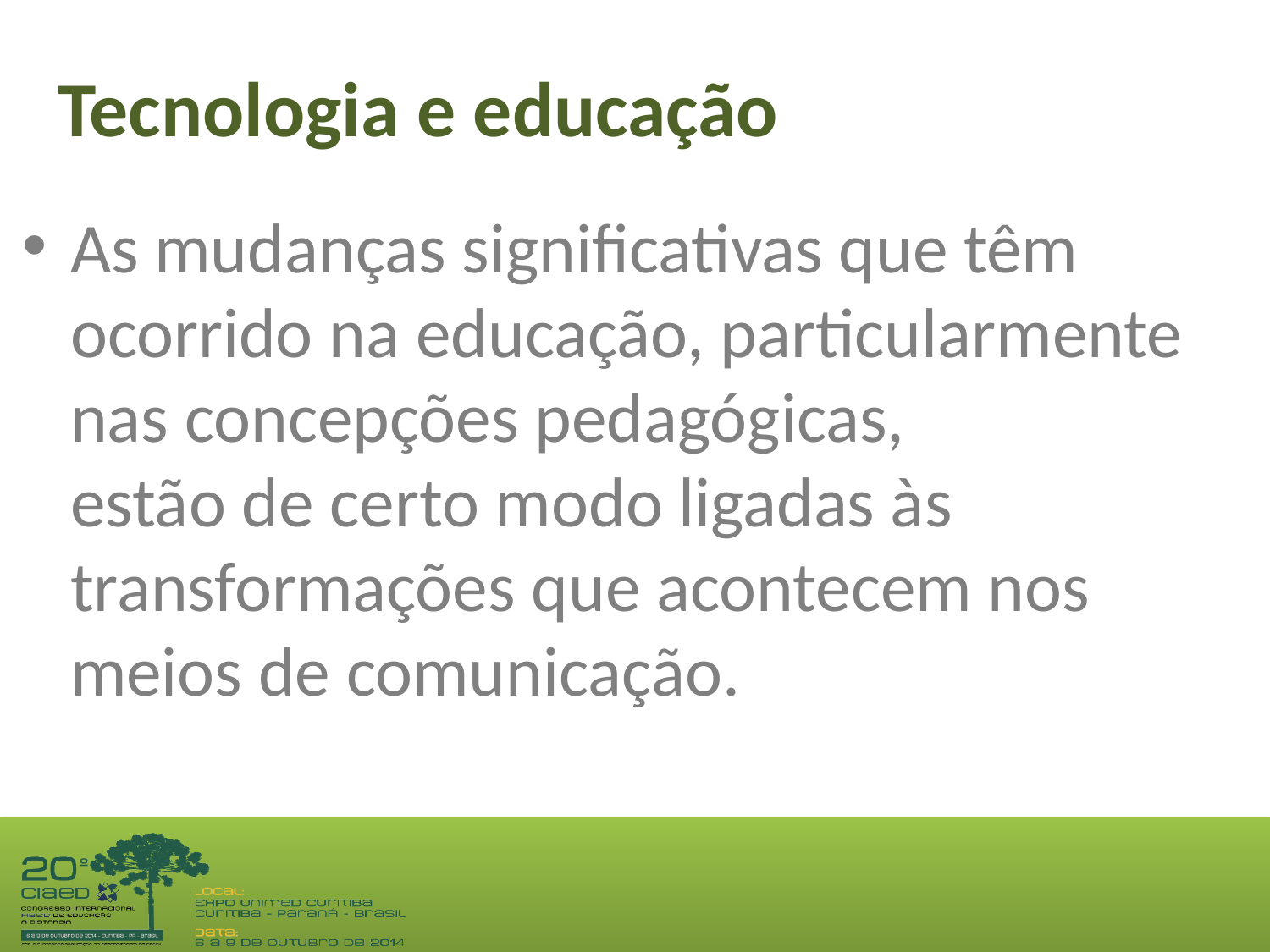

# Tecnologia e educação
As mudanças significativas que têm ocorrido na educação, particularmente nas concepções pedagógicas,
estão de certo modo ligadas às transformações que acontecem nos meios de comunicação.